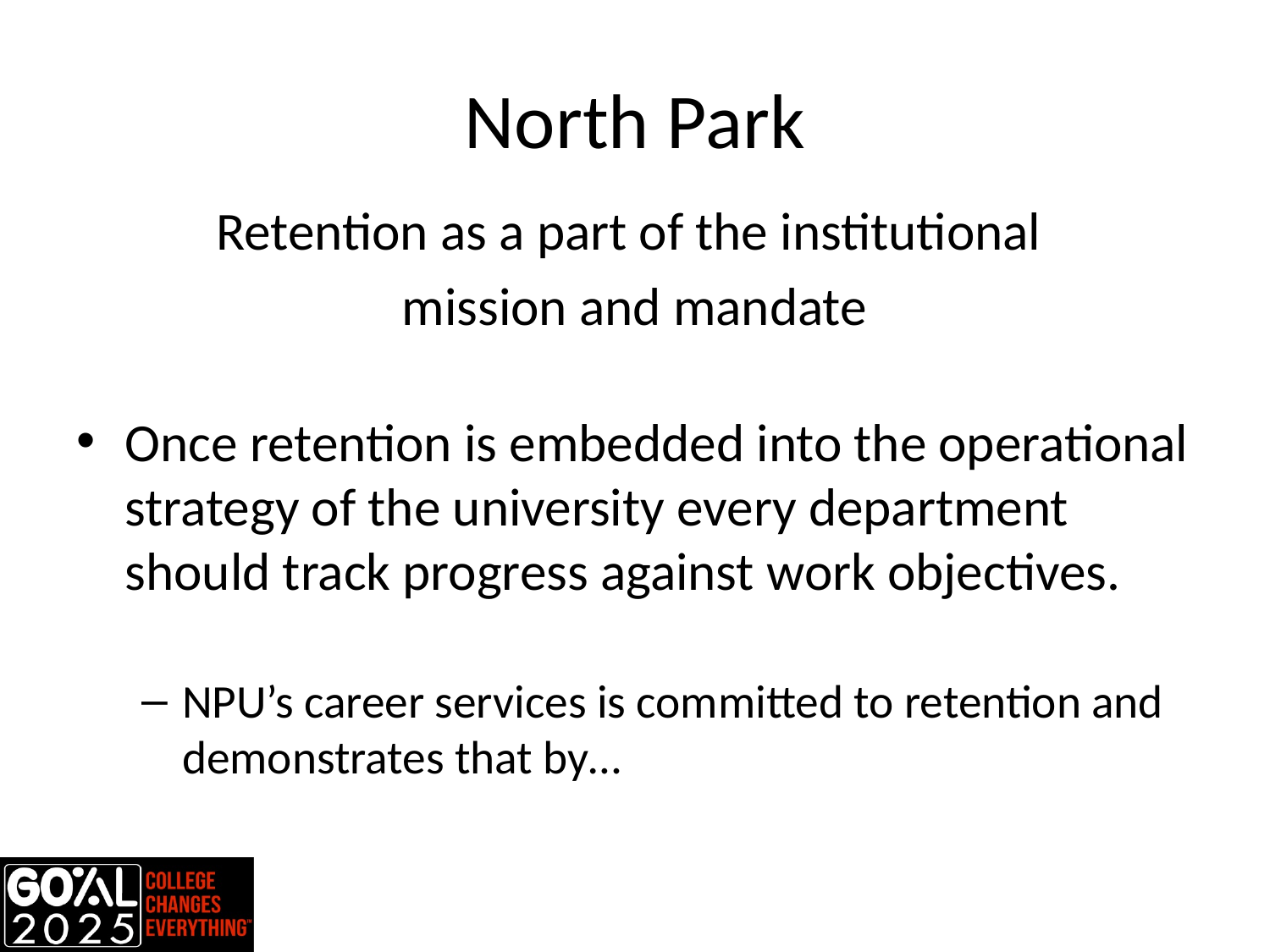

# North Park
Retention as a part of the institutional
mission and mandate

Once retention is embedded into the operational strategy of the university every department should track progress against work objectives.

NPU’s career services is committed to retention and demonstrates that by…